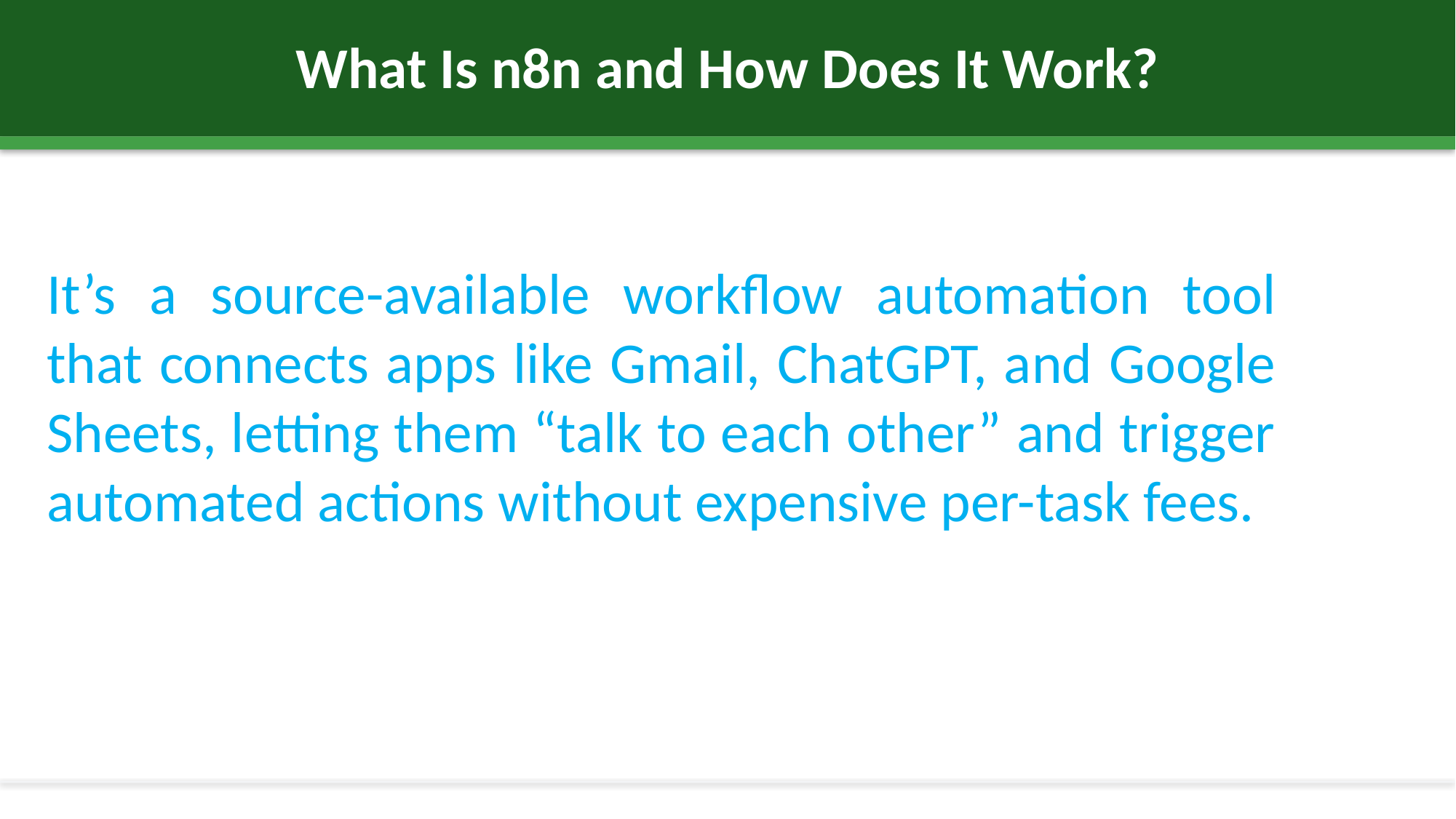

What Is n8n and How Does It Work?

It’s a source-available workflow automation tool that connects apps like Gmail, ChatGPT, and Google Sheets, letting them “talk to each other” and trigger automated actions without expensive per-task fees.